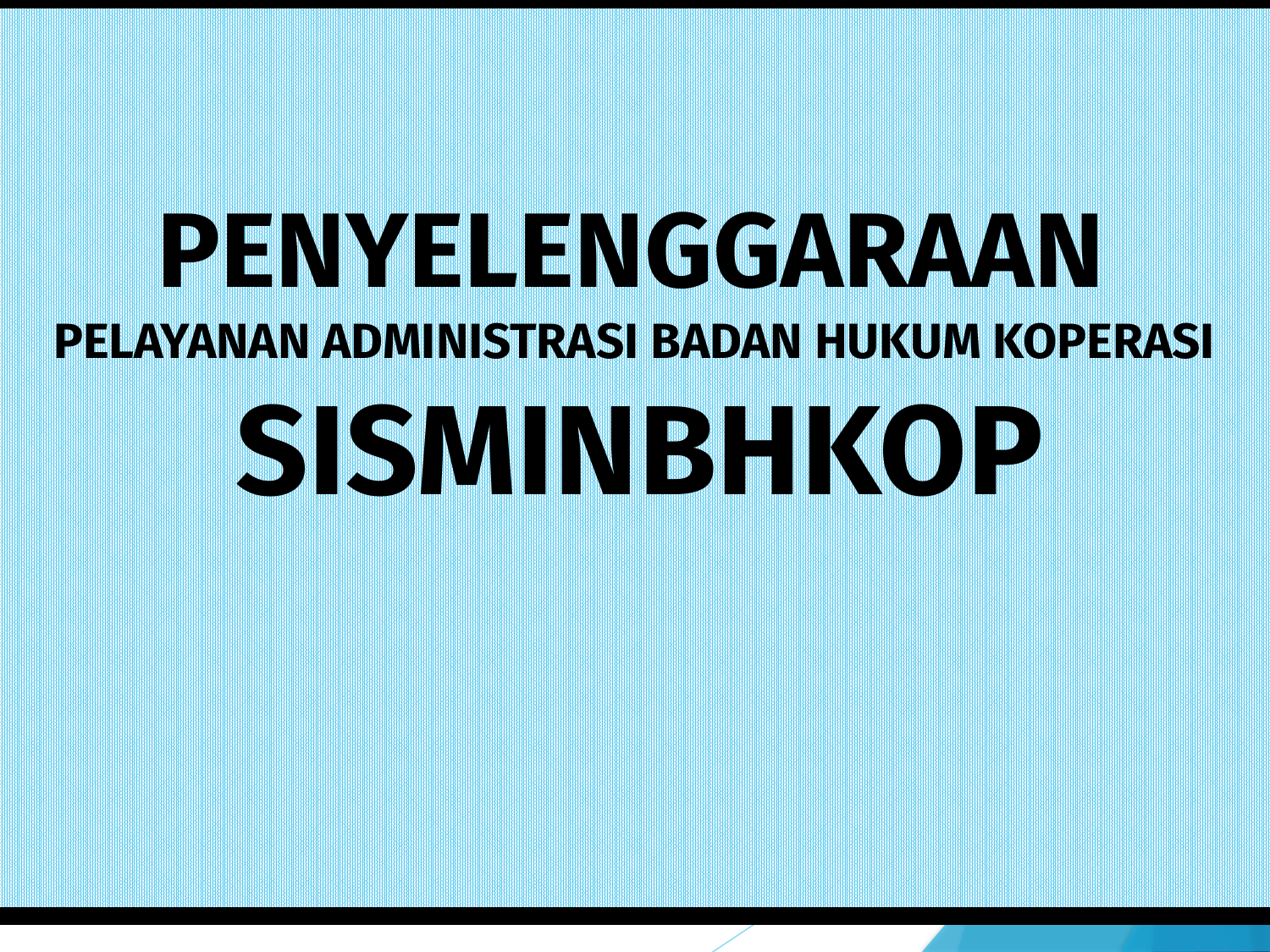

# PENYELENGGARAAN PELAYANAN ADMINISTRASI BADAN HUKUM KOPERASI SISMINBHKOP
3